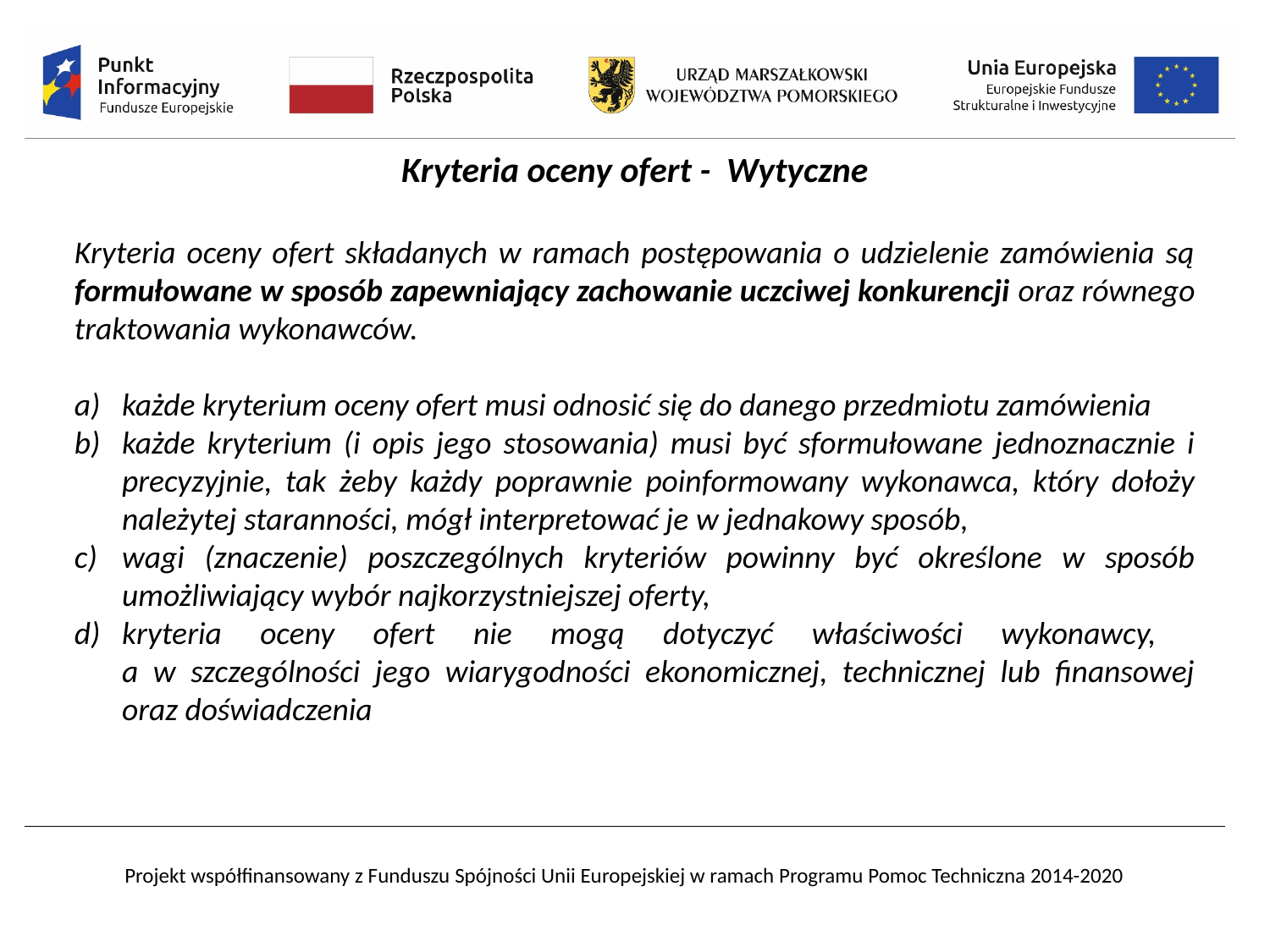

Kryteria oceny ofert -  Wytyczne

Kryteria oceny ofert składanych w ramach postępowania o udzielenie zamówienia są formułowane w sposób zapewniający zachowanie uczciwej konkurencji oraz równego traktowania wykonawców.

każde kryterium oceny ofert musi odnosić się do danego przedmiotu zamówienia
każde kryterium (i opis jego stosowania) musi być sformułowane jednoznacznie i precyzyjnie, tak żeby każdy poprawnie poinformowany wykonawca, który dołoży należytej staranności, mógł interpretować je w jednakowy sposób,
wagi (znaczenie) poszczególnych kryteriów powinny być określone w sposób umożliwiający wybór najkorzystniejszej oferty,
kryteria oceny ofert nie mogą dotyczyć właściwości wykonawcy,
a w szczególności jego wiarygodności ekonomicznej, technicznej lub finansowej oraz doświadczenia